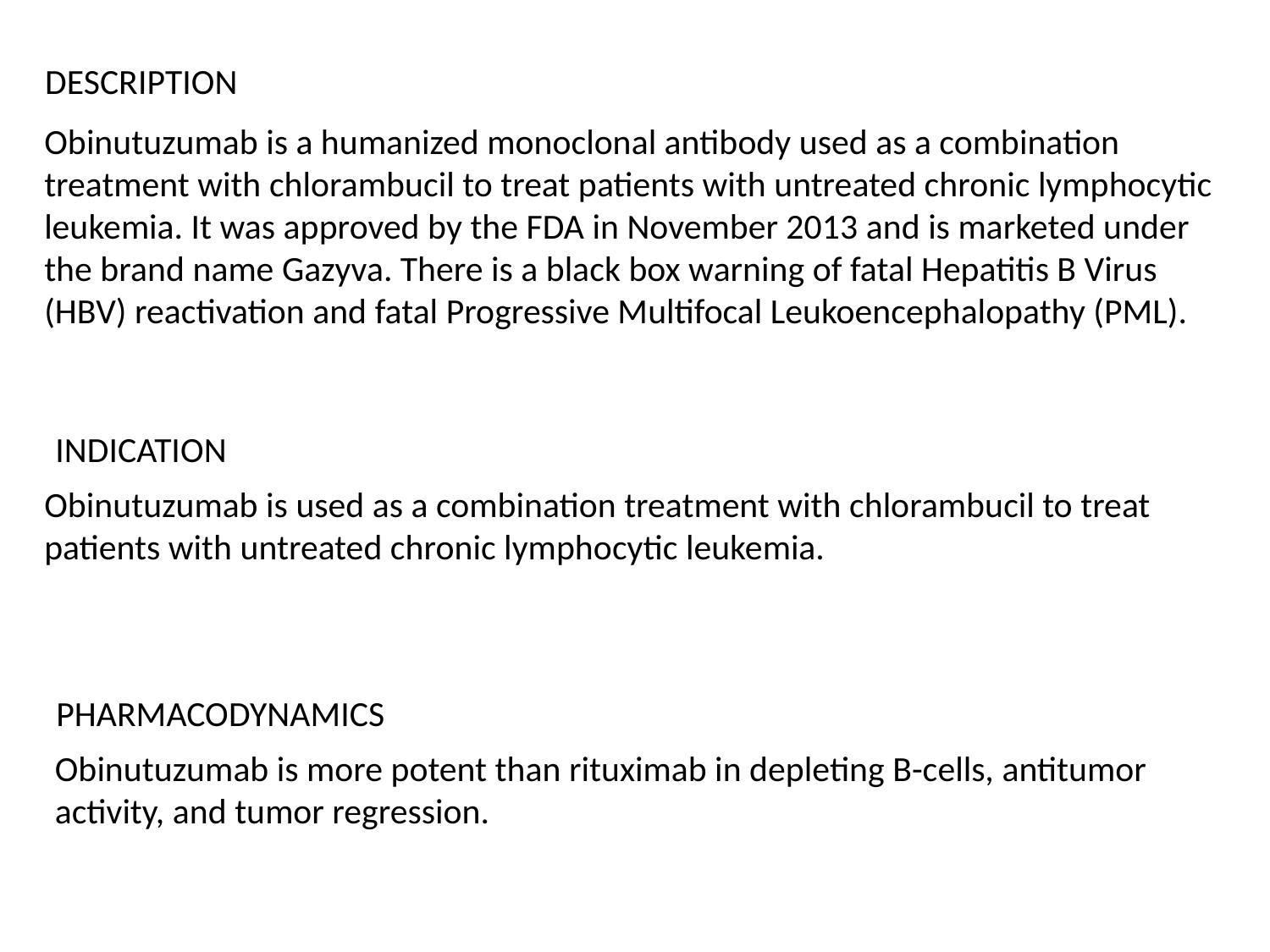

DESCRIPTION
Obinutuzumab is a humanized monoclonal antibody used as a combination treatment with chlorambucil to treat patients with untreated chronic lymphocytic leukemia. It was approved by the FDA in November 2013 and is marketed under the brand name Gazyva. There is a black box warning of fatal Hepatitis B Virus (HBV) reactivation and fatal Progressive Multifocal Leukoencephalopathy (PML).
INDICATION
Obinutuzumab is used as a combination treatment with chlorambucil to treat patients with untreated chronic lymphocytic leukemia.
PHARMACODYNAMICS
Obinutuzumab is more potent than rituximab in depleting B-cells, antitumor activity, and tumor regression.